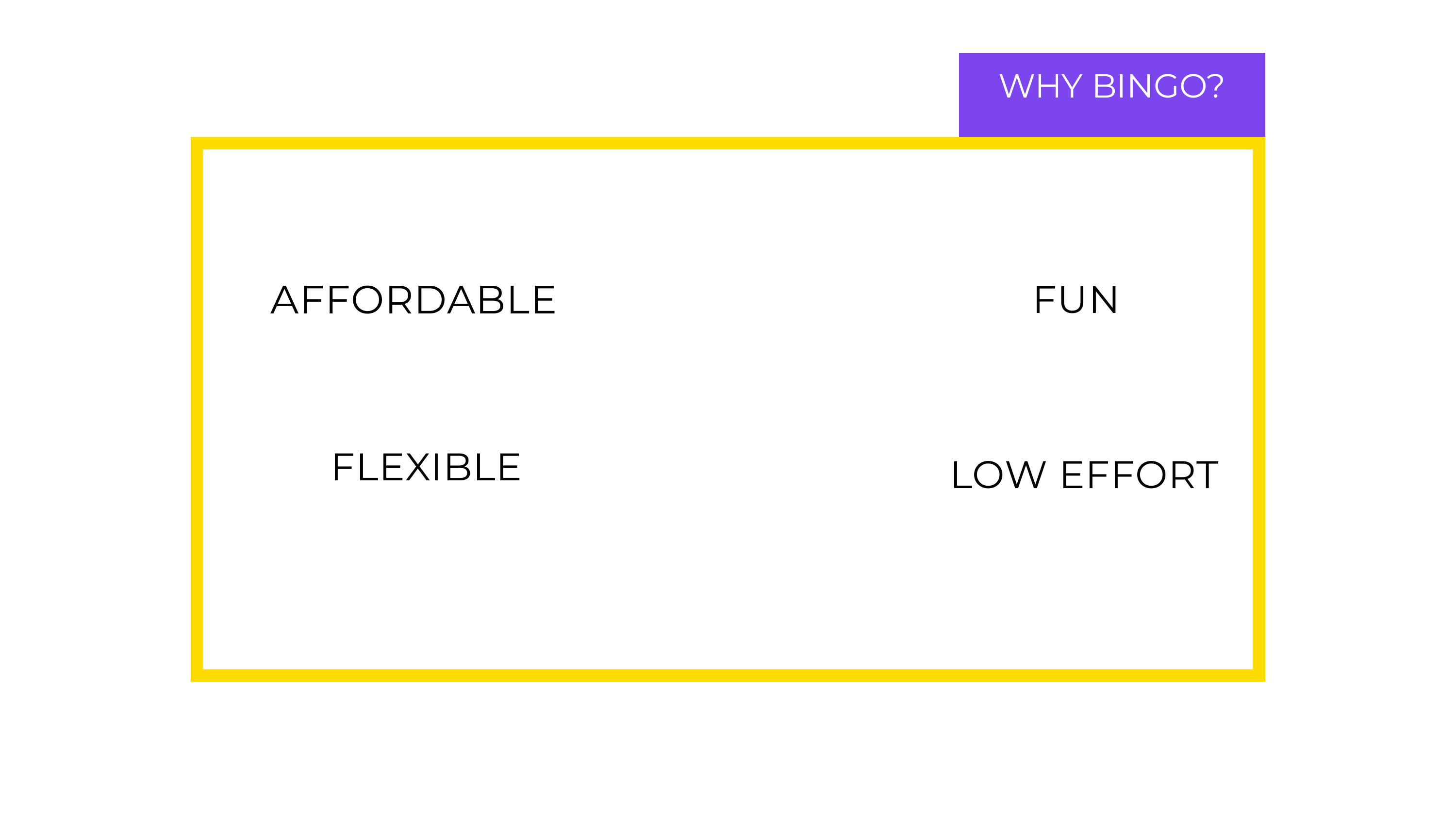

WHY BINGO?

AFFORDABLE
FUN
FLEXIBLE
LOW EFFORT